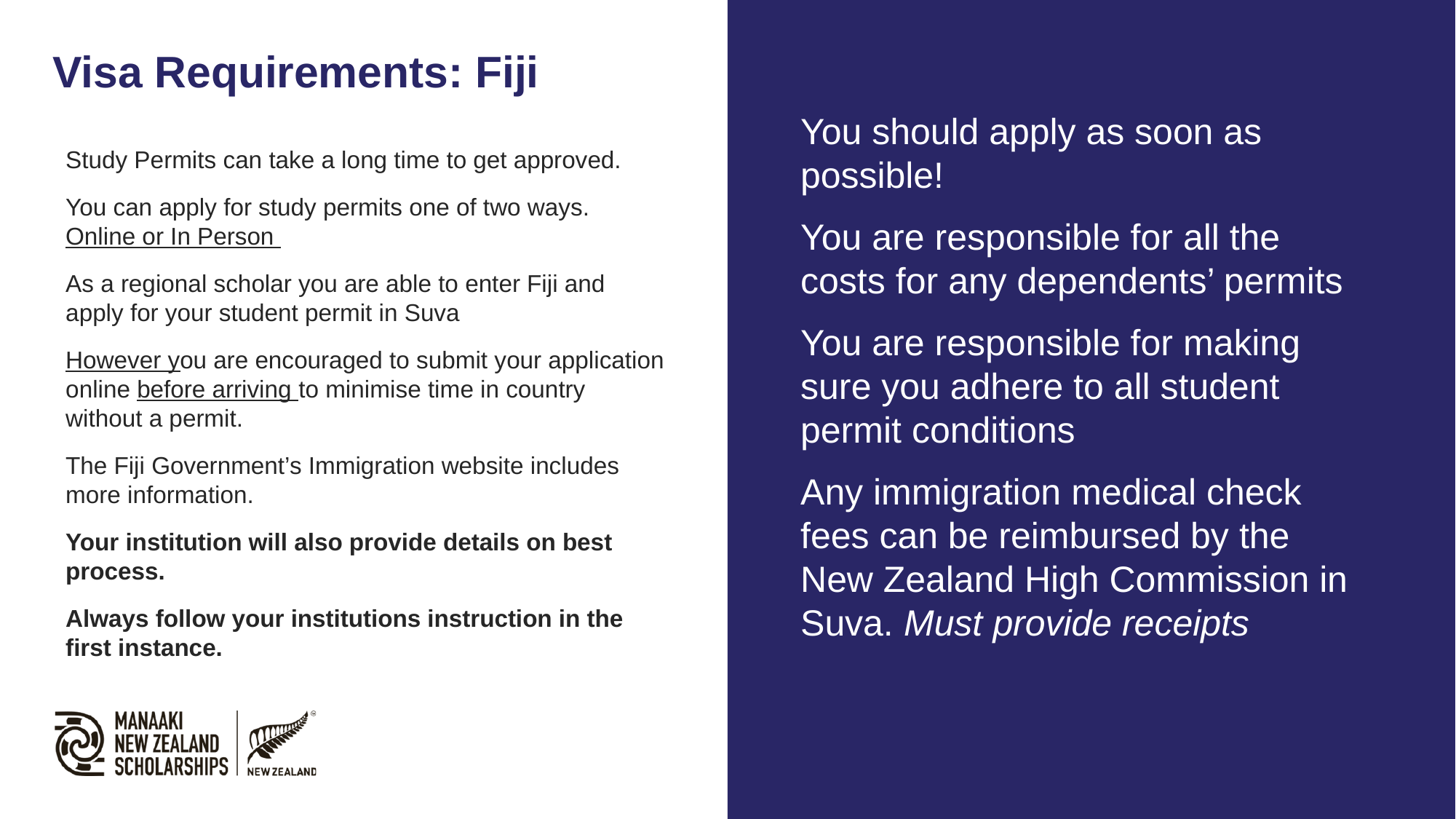

#
Visa Requirements: Fiji
You should apply as soon as possible!
You are responsible for all the costs for any dependents’ permits
You are responsible for making sure you adhere to all student permit conditions
Any immigration medical check fees can be reimbursed by the New Zealand High Commission in Suva. Must provide receipts
Study Permits can take a long time to get approved.
You can apply for study permits one of two ways. Online or In Person
As a regional scholar you are able to enter Fiji and apply for your student permit in Suva
However you are encouraged to submit your application online before arriving to minimise time in country without a permit.
The Fiji Government’s Immigration website includes more information.
Your institution will also provide details on best process.
Always follow your institutions instruction in the first instance.